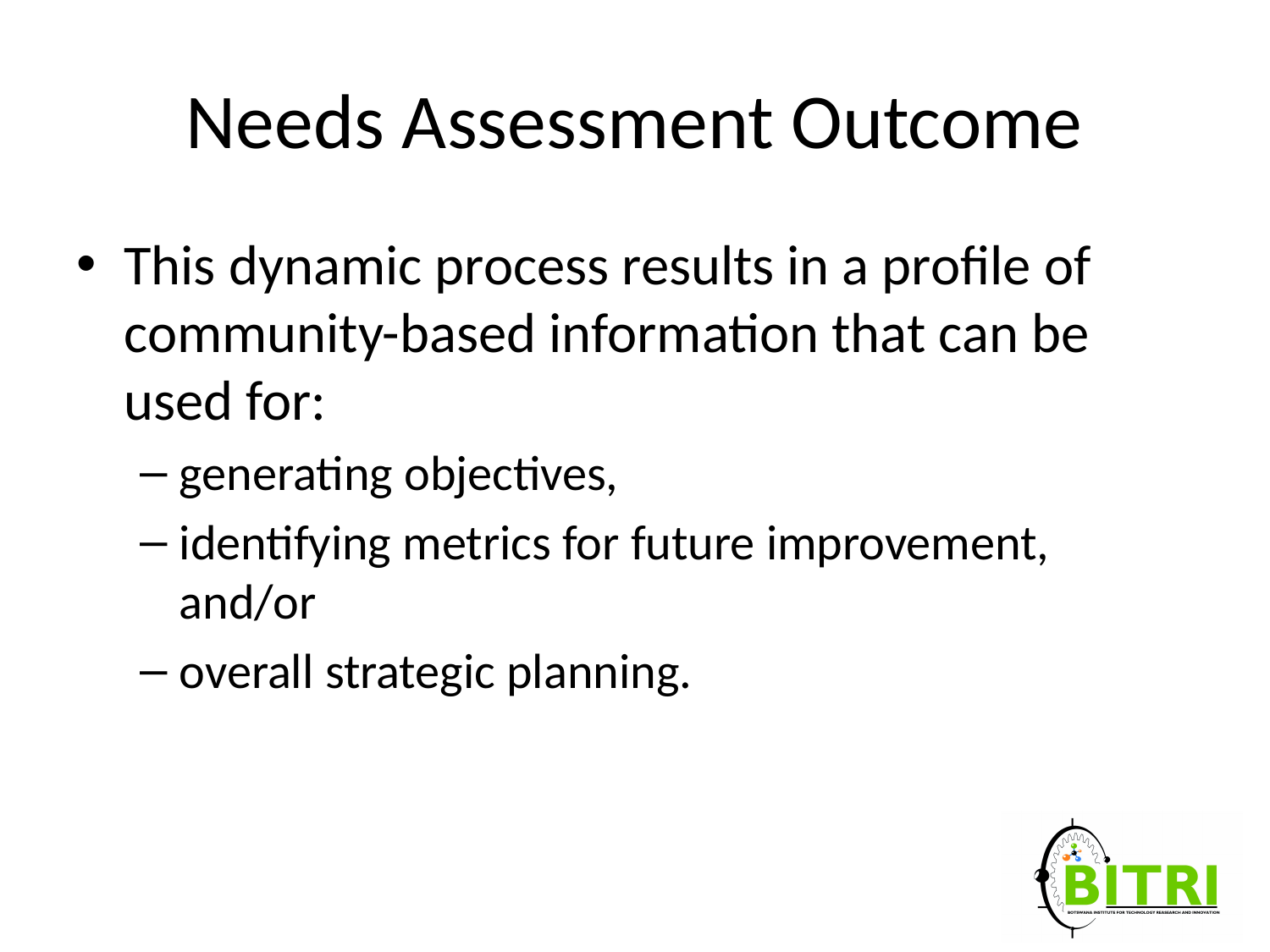

# Needs Assessment Outcome
This dynamic process results in a profile of community-based information that can be used for:
generating objectives,
identifying metrics for future improvement, and/or
overall strategic planning.